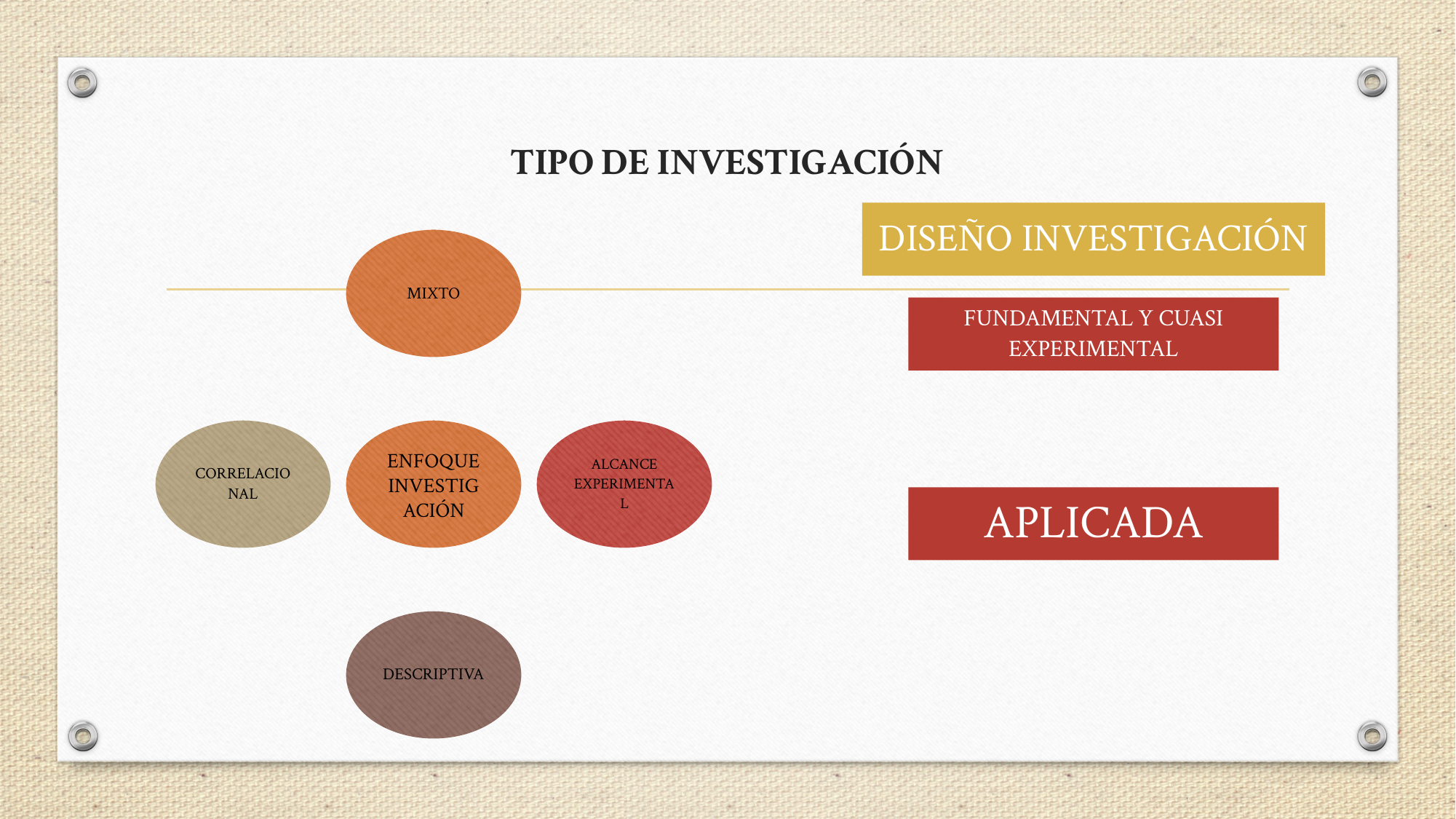

# TIPO DE INVESTIGACIÓN
DISEÑO INVESTIGACIÓN
FUNDAMENTAL Y CUASI EXPERIMENTAL
APLICADA
ENFOQUE
INVESTIGACIÓN
MIXTO
ALCANCE EXPERIMENTAL
DESCRIPTIVA
CORRELACIONAL